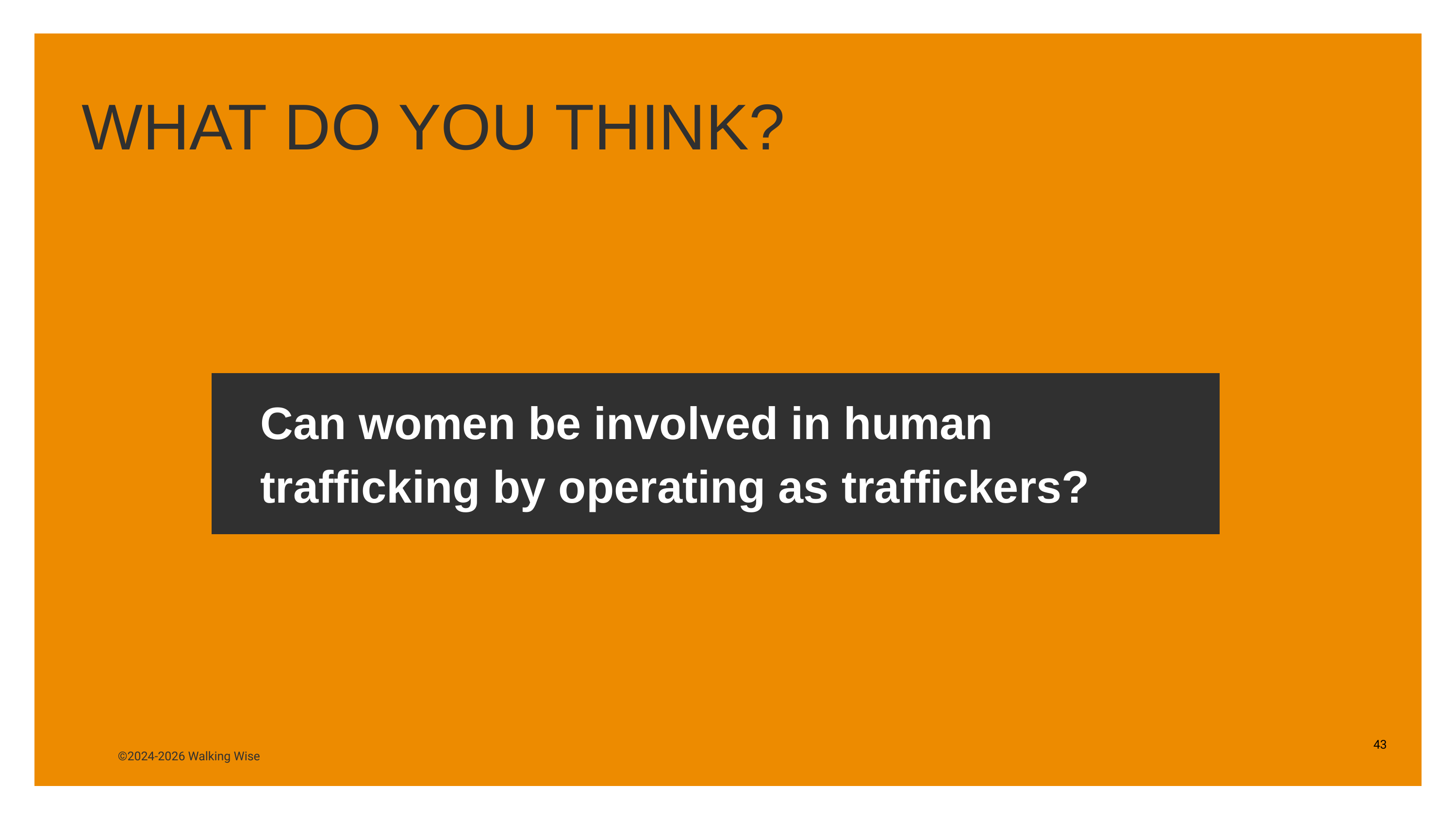

WHAT DO YOU THINK?

Can women be involved in human trafficking by operating as traffickers?
43
©2024-2026 Walking Wise